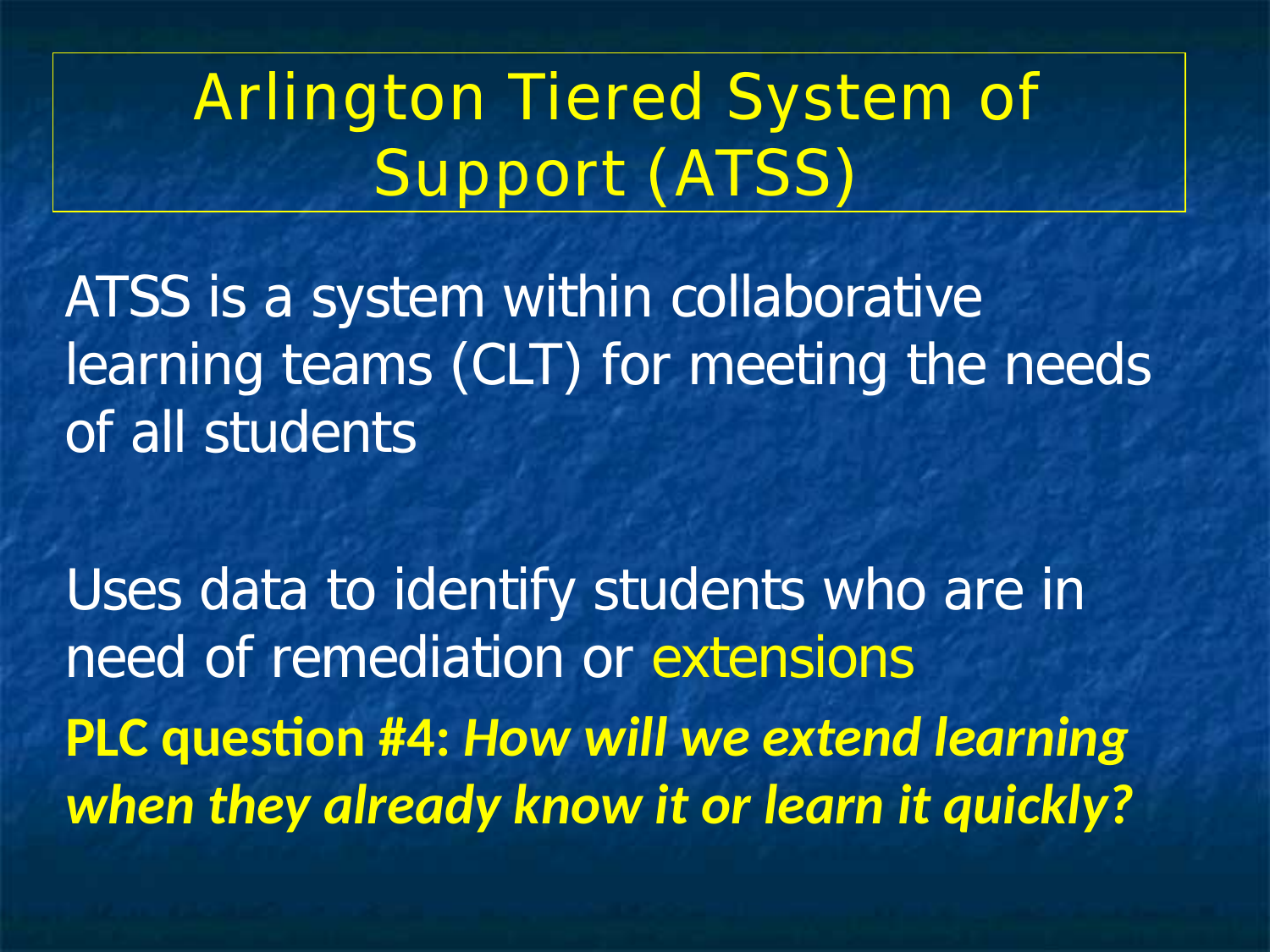

# Arlington Tiered System of Support (ATSS)
ATSS is a system within collaborative learning teams (CLT) for meeting the needs of all students

Uses data to identify students who are in need of remediation or extensions
PLC question #4: How will we extend learning when they already know it or learn it quickly?